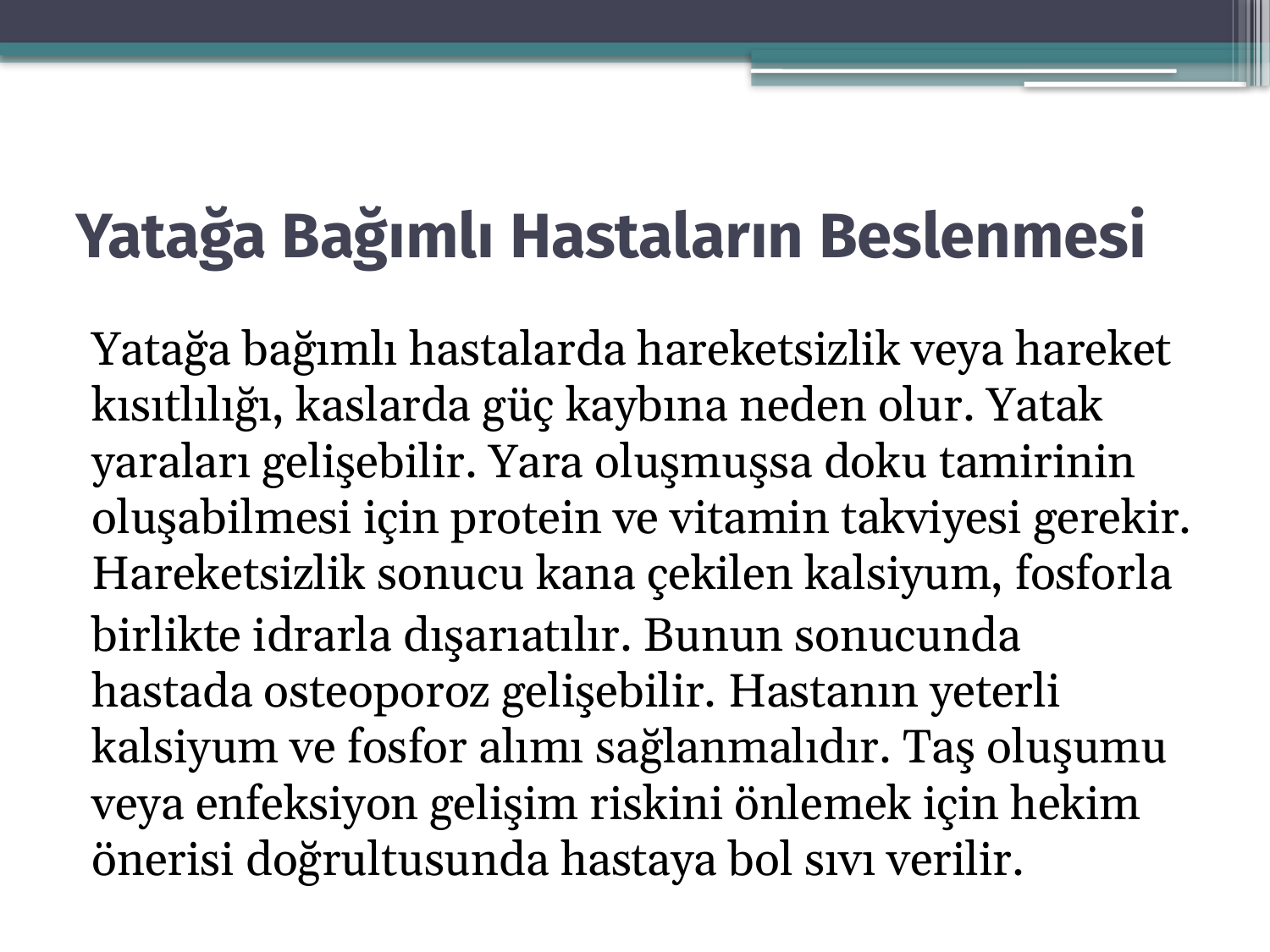

# Yatağa Bağımlı Hastaların Beslenmesi
Yatağa bağımlı hastalarda hareketsizlik veya hareket kısıtlılığı, kaslarda güç kaybına neden olur. Yatak yaraları gelişebilir. Yara oluşmuşsa doku tamirinin oluşabilmesi için protein ve vitamin takviyesi gerekir. Hareketsizlik sonucu kana çekilen kalsiyum, fosforla
birlikte idrarla dışarıatılır. Bunun sonucunda hastada osteoporoz gelişebilir. Hastanın yeterli kalsiyum ve fosfor alımı sağlanmalıdır. Taş oluşumu veya enfeksiyon gelişim riskini önlemek için hekim önerisi doğrultusunda hastaya bol sıvı verilir.